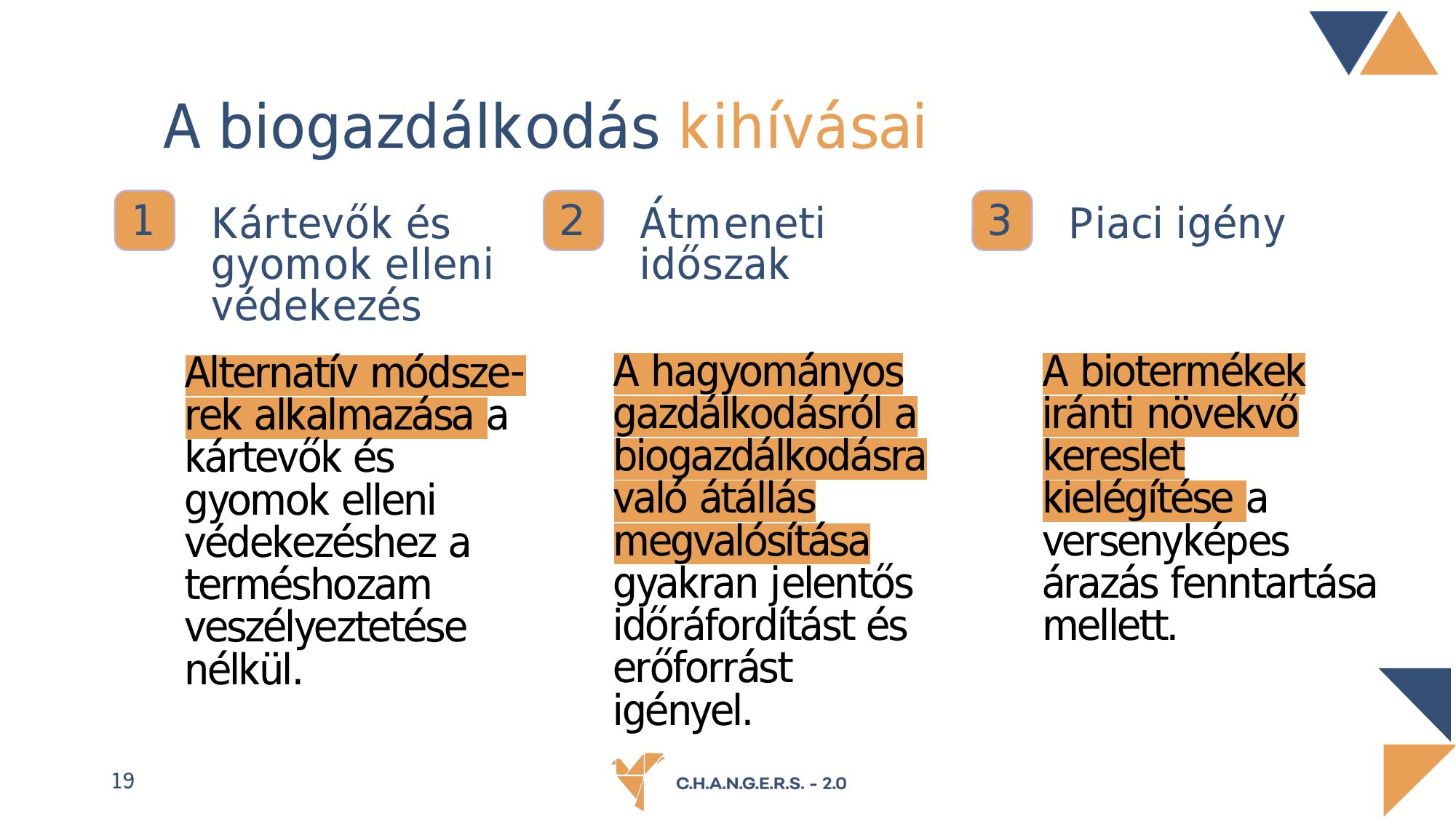

A biogazdálkodás kihívásai
1
2
3

Kártevők és gyomok elleni védekezés
Átmeneti
időszak
Piaci igény
A hagyományos gazdálkodásról a biogazdálkodásra való átállás megvalósítása gyakran jelentős időráfordítást és erőforrást igényel.
A biotermékek iránti növekvő kereslet kielégítése a versenyképes árazás fenntartása mellett.
Alternatív módsze-rek alkalmazása a kártevők és gyomok elleni védekezéshez a terméshozam veszélyeztetése nélkül.